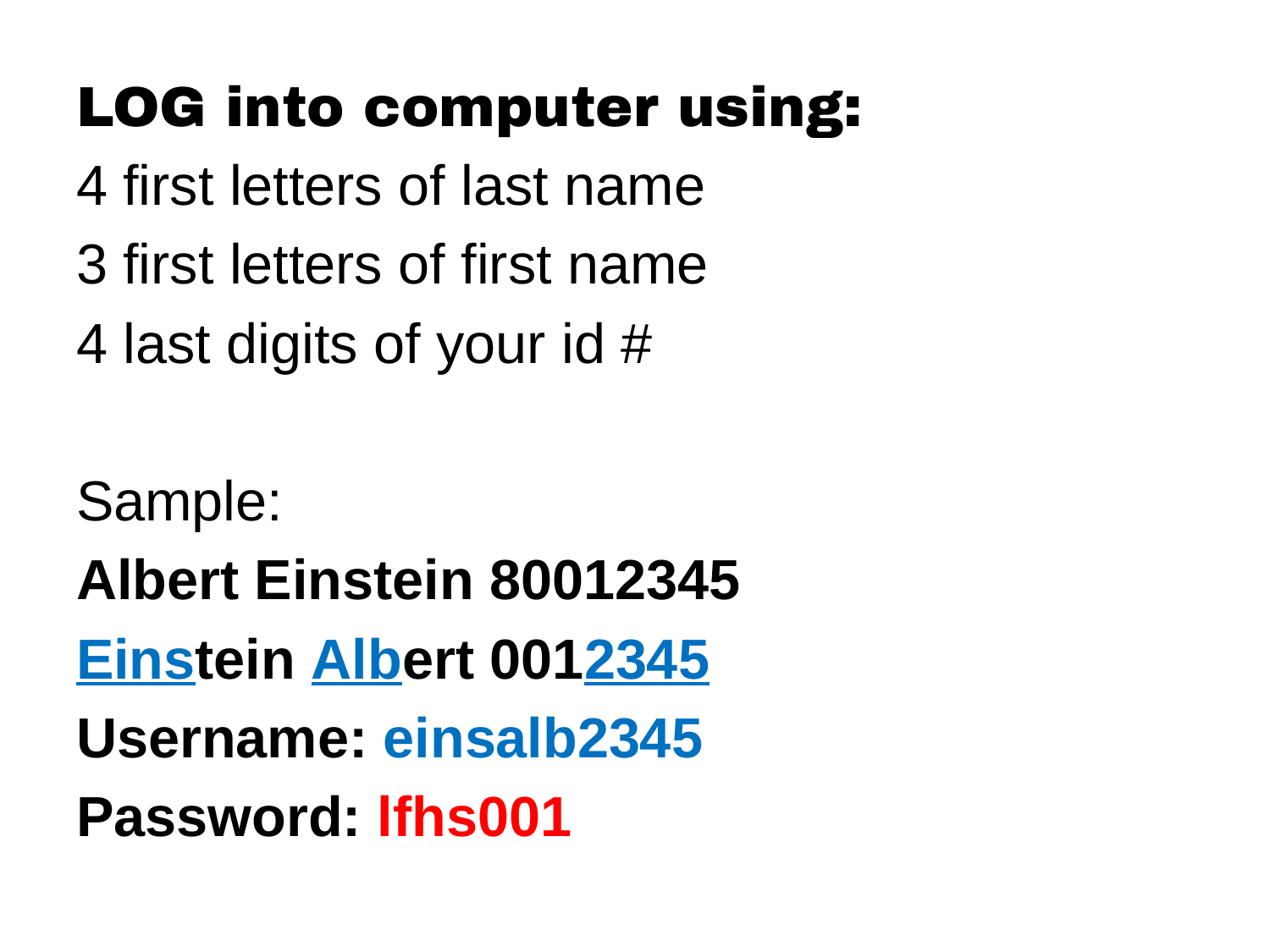

LOG into computer using:
4 first letters of last name
3 first letters of first name
4 last digits of your id #

Sample:
Albert Einstein 80012345
Einstein Albert 0012345
Username: einsalb2345
Password: lfhs001